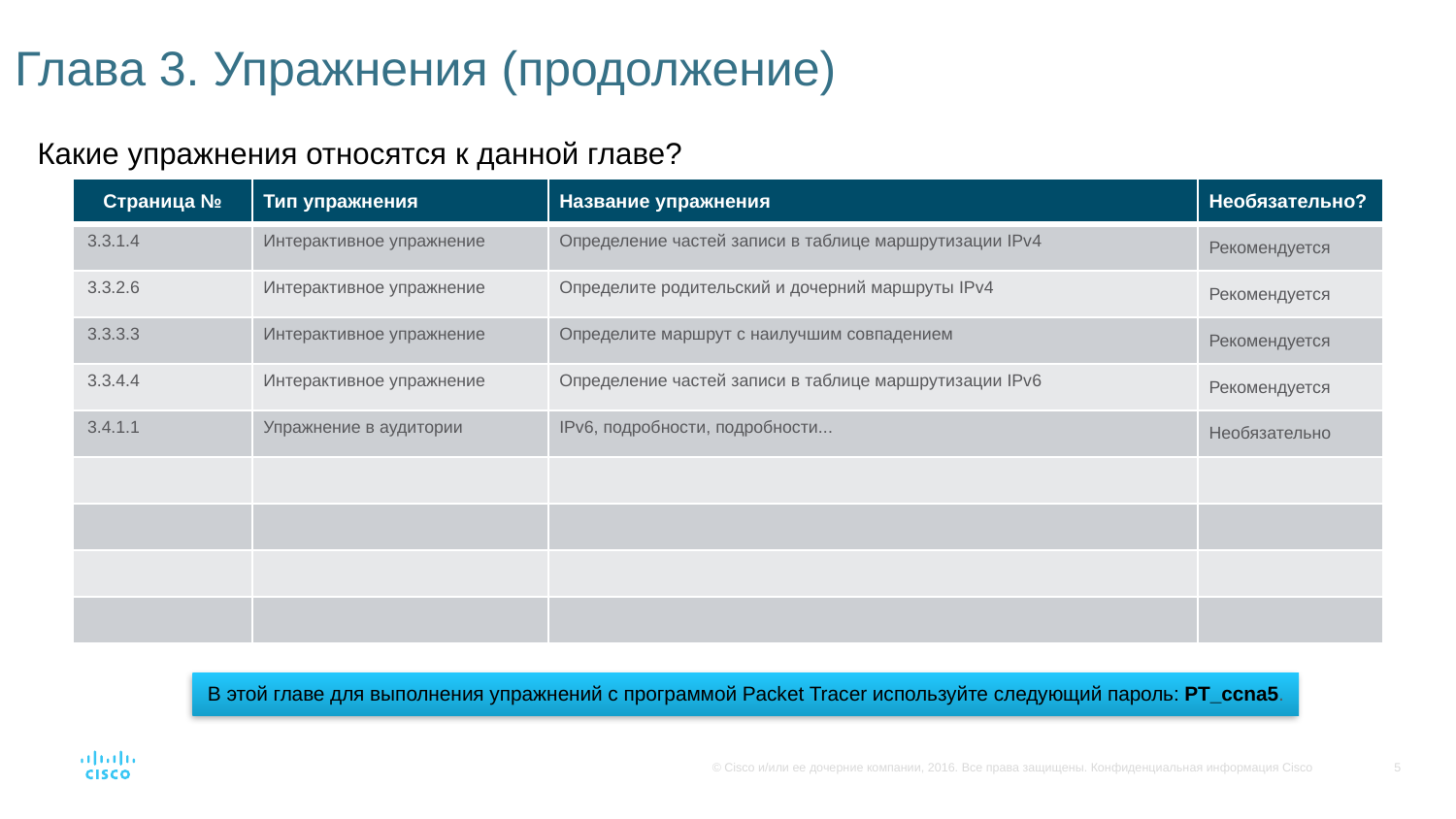

# Глава 3. Упражнения (продолжение)
Какие упражнения относятся к данной главе?

| Страница № | Тип упражнения | Название упражнения | Необязательно? |
| --- | --- | --- | --- |
| 3.3.1.4 | Интерактивное упражнение | Определение частей записи в таблице маршрутизации IPv4 | Рекомендуется |
| 3.3.2.6 | Интерактивное упражнение | Определите родительский и дочерний маршруты IPv4 | Рекомендуется |
| 3.3.3.3 | Интерактивное упражнение | Определите маршрут с наилучшим совпадением | Рекомендуется |
| 3.3.4.4 | Интерактивное упражнение | Определение частей записи в таблице маршрутизации IPv6 | Рекомендуется |
| 3.4.1.1 | Упражнение в аудитории | IPv6, подробности, подробности... | Необязательно |
|  |  |  |  |
|  |  |  |  |
|  |  |  |  |
|  |  |  |  |
В этой главе для выполнения упражнений с программой Packet Tracer используйте следующий пароль: PT_ccna5.